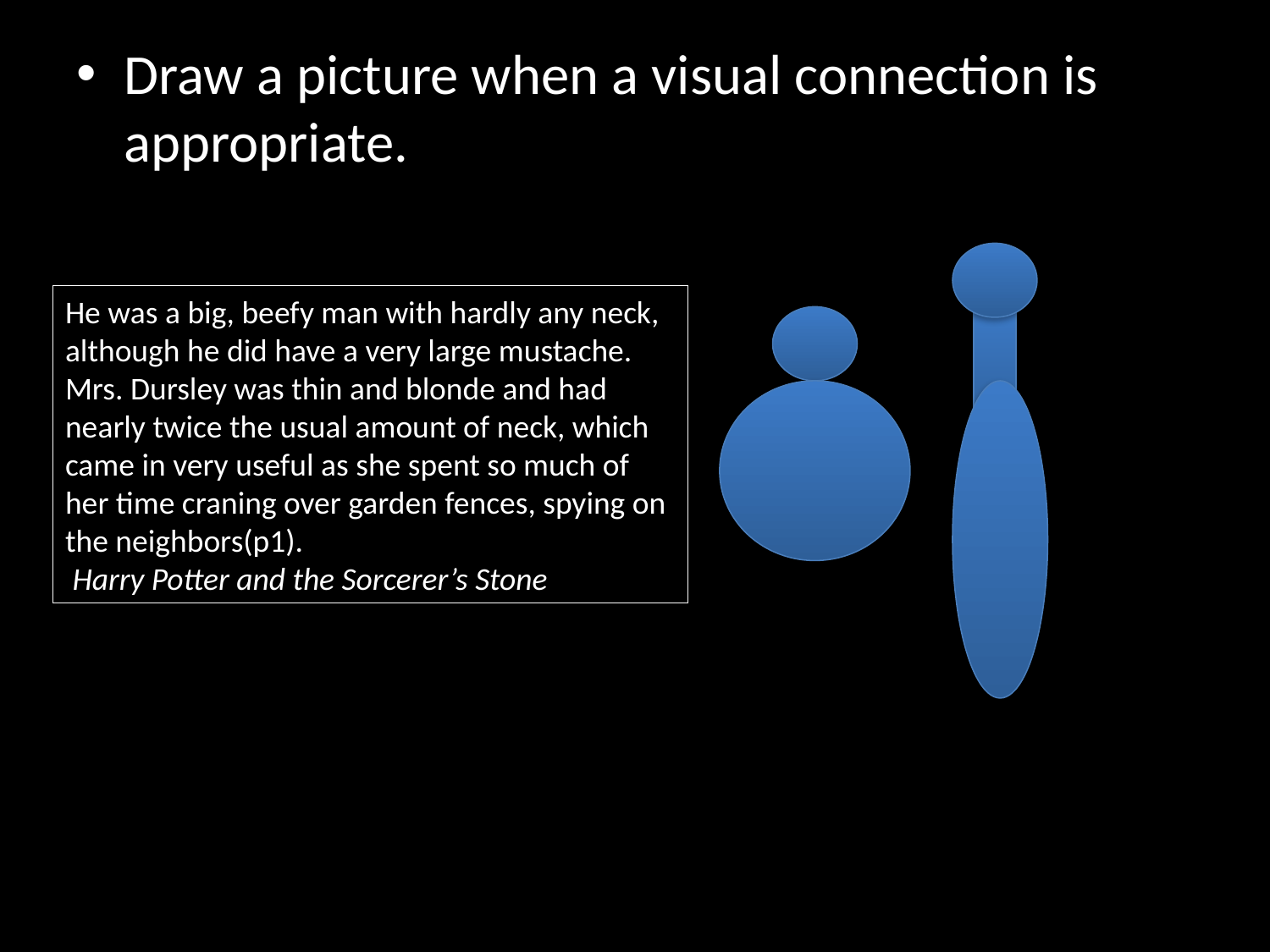

Draw a picture when a visual connection is appropriate.

He was a big, beefy man with hardly any neck, although he did have a very large mustache. Mrs. Dursley was thin and blonde and had nearly twice the usual amount of neck, which came in very useful as she spent so much of her time craning over garden fences, spying on the neighbors(p1).
 Harry Potter and the Sorcerer’s Stone